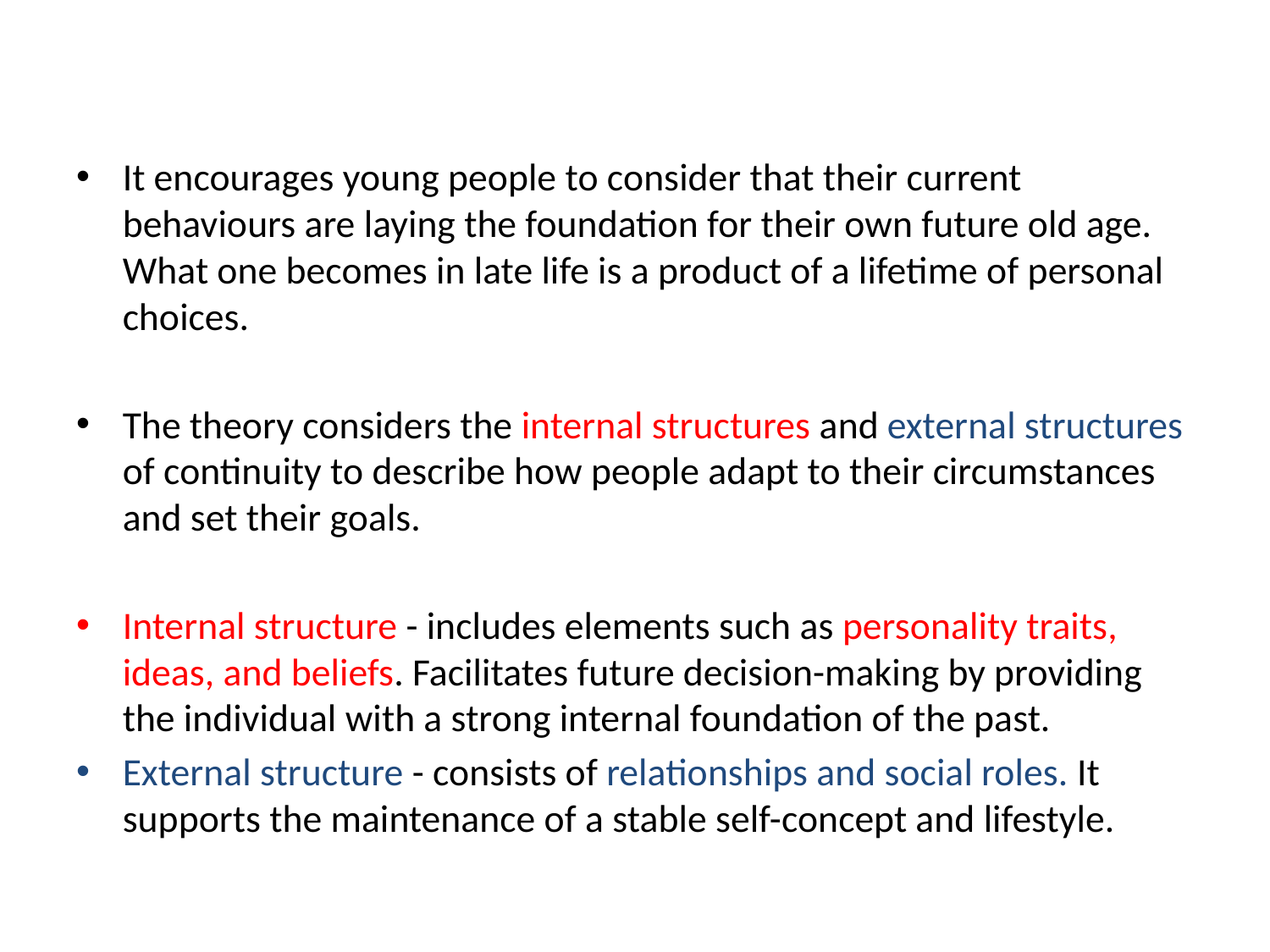

#
It encourages young people to consider that their current behaviours are laying the foundation for their own future old age. What one becomes in late life is a product of a lifetime of personal choices.

The theory considers the internal structures and external structures of continuity to describe how people adapt to their circumstances and set their goals.

Internal structure - includes elements such as personality traits, ideas, and beliefs. Facilitates future decision-making by providing the individual with a strong internal foundation of the past.
External structure - consists of relationships and social roles. It supports the maintenance of a stable self-concept and lifestyle.